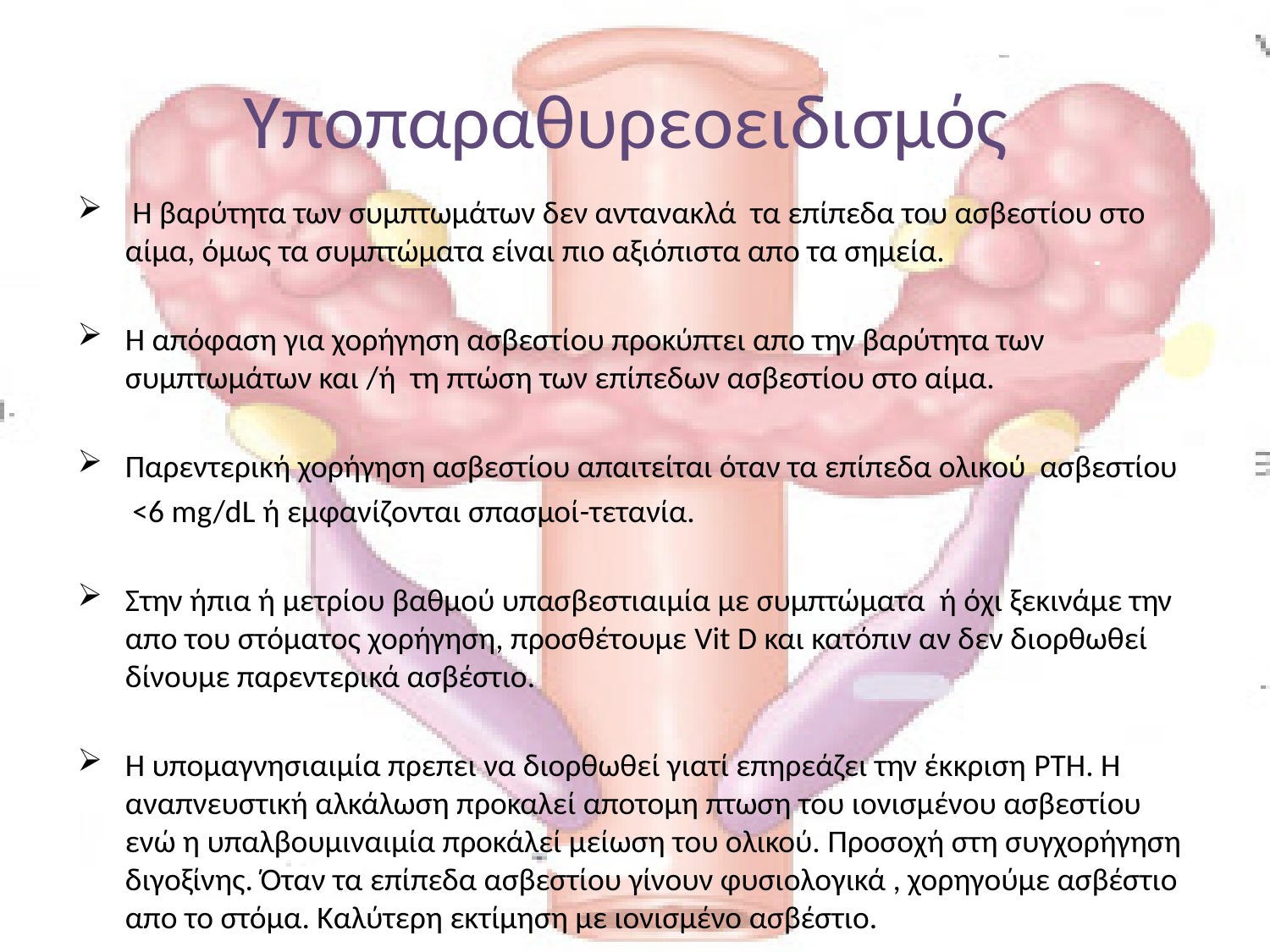

# Υποπαραθυρεοειδισμός
 Η βαρύτητα των συμπτωμάτων δεν αντανακλά  τα επίπεδα του ασβεστίου στο αίμα, όμως τα συμπτώματα είναι πιο αξιόπιστα απο τα σημεία.

Η απόφαση για χορήγηση ασβεστίου προκύπτει απο την βαρύτητα των συμπτωμάτων και /ή  τη πτώση των επίπεδων ασβεστίου στο αίμα.

Παρεντερική χορήγηση ασβεστίου απαιτείται όταν τα επίπεδα ολικού  ασβεστίου
	 <6 mg/dL ή εμφανίζονται σπασμοί-τετανία.

Στην ήπια ή μετρίου βαθμού υπασβεστιαιμία με συμπτώματα  ή όχι ξεκινάμε την απο του στόματος χορήγηση, προσθέτουμε Vit D και κατόπιν αν δεν διορθωθεί δίνουμε παρεντερικά ασβέστιο.

Η υπομαγνησιαιμία πρεπει να διορθωθεί γιατί επηρεάζει την έκκριση PTH. Η αναπνευστική αλκάλωση προκαλεί αποτομη πτωση του ιονισμένου ασβεστίου ενώ η υπαλβουμιναιμία προκάλεί μείωση του ολικού. Προσοχή στη συγχορήγηση διγοξίνης. Όταν τα επίπεδα ασβεστίου γίνουν φυσιολογικά , χορηγούμε ασβέστιο απο το στόμα. Καλύτερη εκτίμηση με ιονισμένο ασβέστιο.